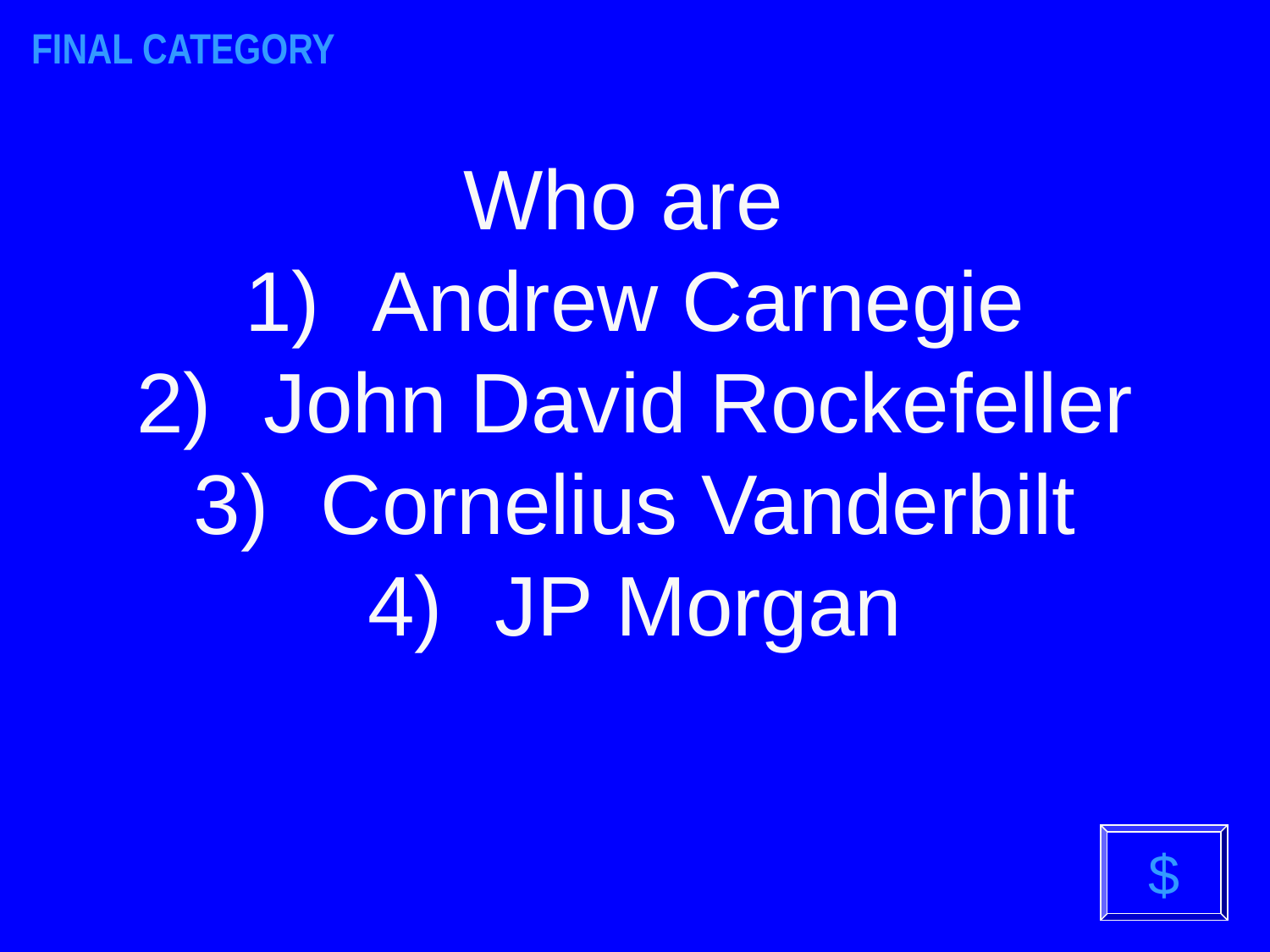

FINAL CATEGORY
Who are
Andrew Carnegie
John David Rockefeller
Cornelius Vanderbilt
JP Morgan

$